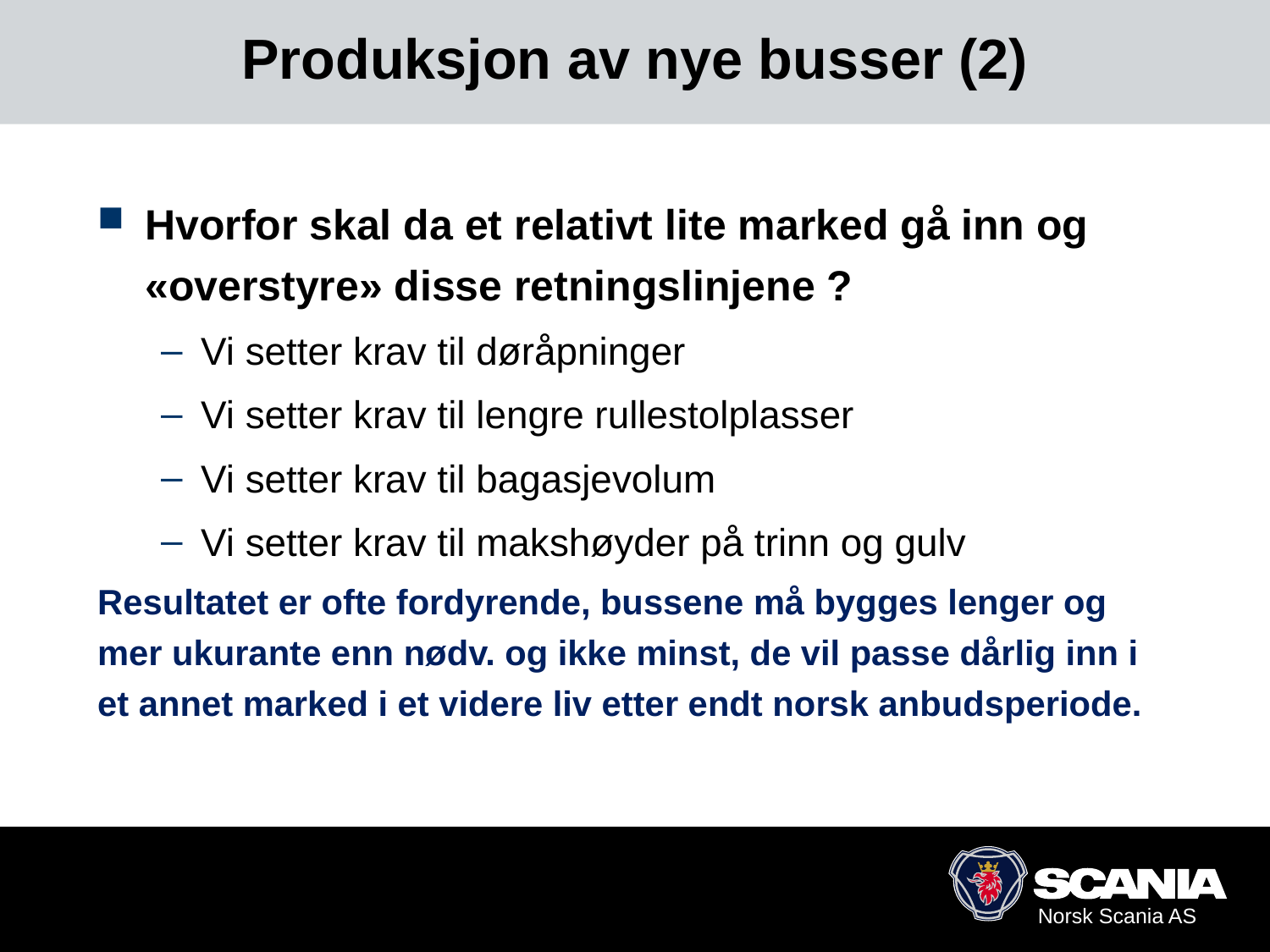

# Produksjon av nye busser (2)
Hvorfor skal da et relativt lite marked gå inn og «overstyre» disse retningslinjene ?
Vi setter krav til døråpninger
Vi setter krav til lengre rullestolplasser
Vi setter krav til bagasjevolum
Vi setter krav til makshøyder på trinn og gulv
Resultatet er ofte fordyrende, bussene må bygges lenger og mer ukurante enn nødv. og ikke minst, de vil passe dårlig inn i et annet marked i et videre liv etter endt norsk anbudsperiode.